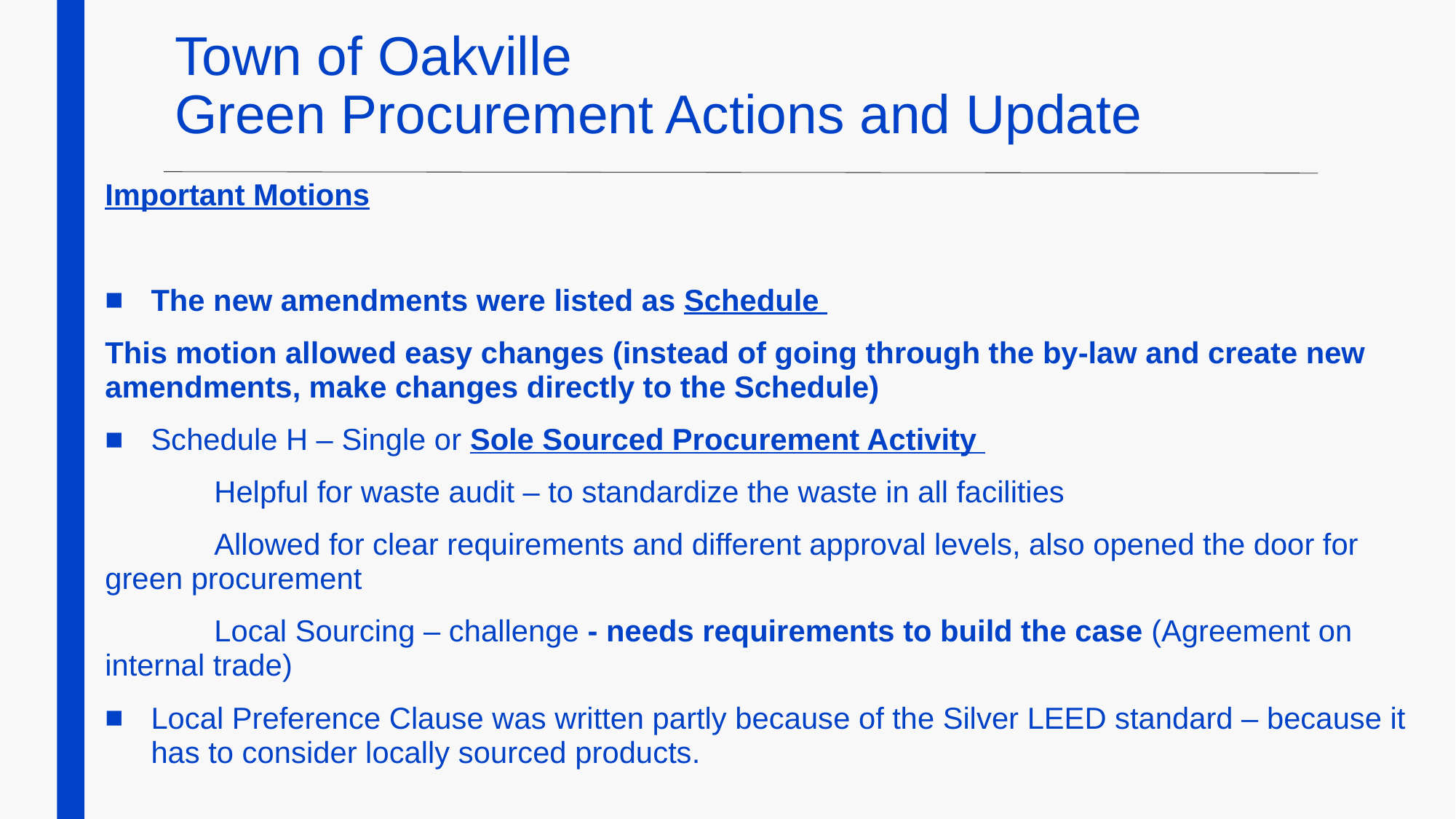

# Town of Oakville Green Procurement Actions and Update
Important Motions

The new amendments were listed as Schedule
This motion allowed easy changes (instead of going through the by-law and create new amendments, make changes directly to the Schedule)
Schedule H – Single or Sole Sourced Procurement Activity
	Helpful for waste audit – to standardize the waste in all facilities
	Allowed for clear requirements and different approval levels, also opened the door for green procurement
	Local Sourcing – challenge - needs requirements to build the case (Agreement on internal trade)
Local Preference Clause was written partly because of the Silver LEED standard – because it has to consider locally sourced products.